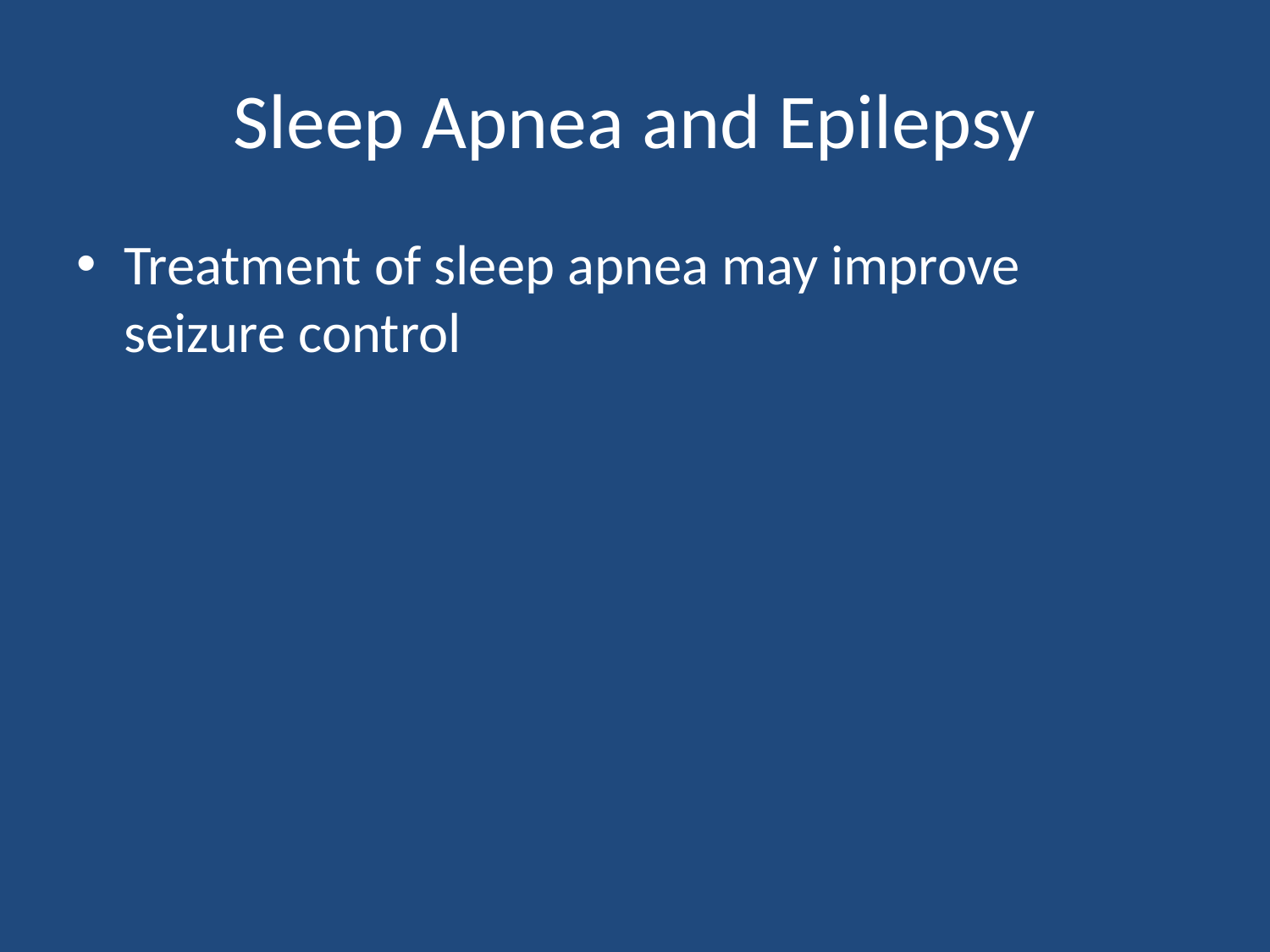

# Sleep Apnea and Epilepsy
Treatment of sleep apnea may improve seizure control